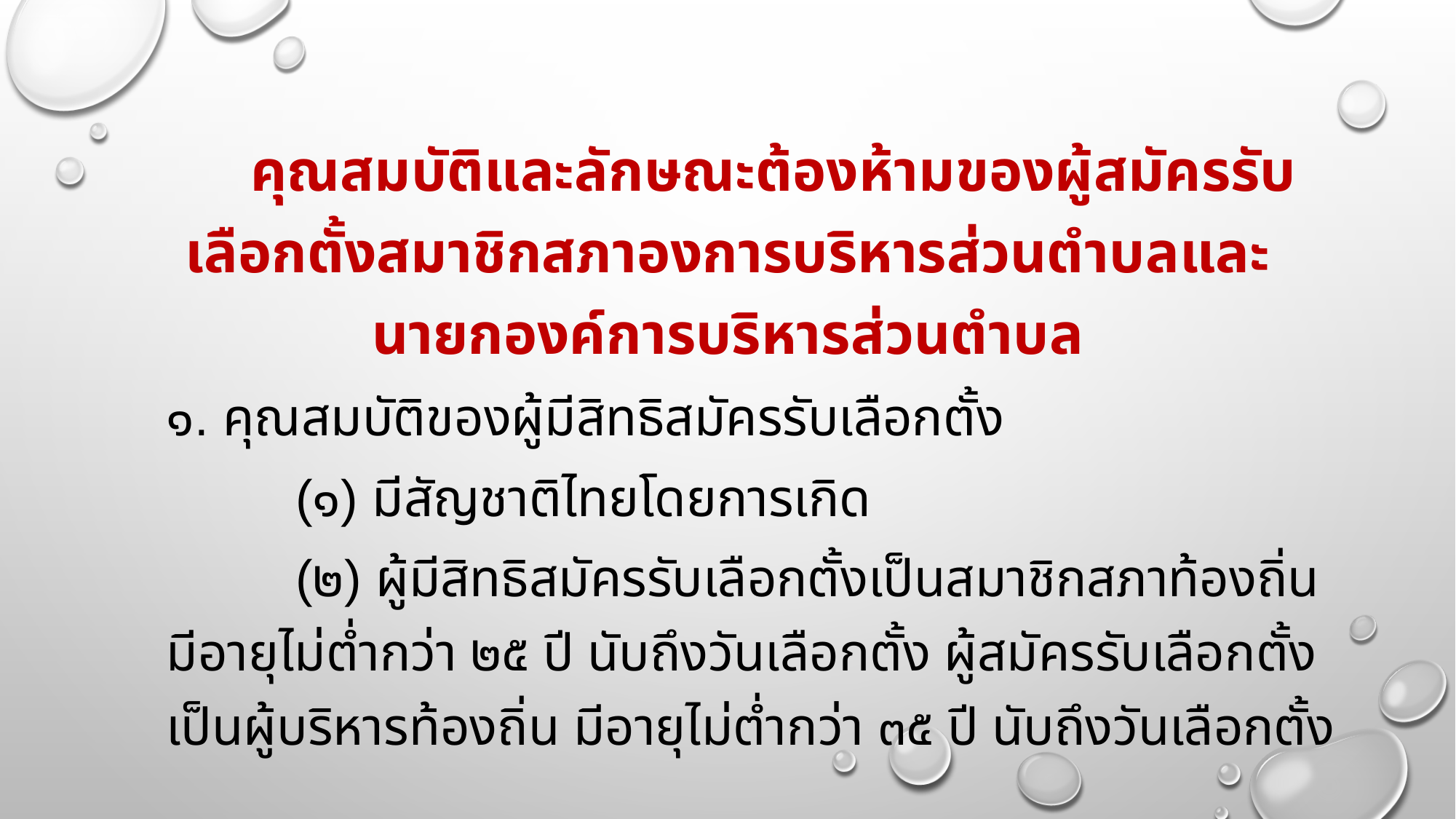

#
	คุณสมบัติและลักษณะต้องห้ามของผู้สมัครรับเลือกตั้งสมาชิกสภาองการบริหารส่วนตำบลและนายกองค์การบริหารส่วนตำบล
	๑. คุณสมบัติของผู้มีสิทธิสมัครรับเลือกตั้ง
         (๑) มีสัญชาติไทยโดยการเกิด
         (๒) ผู้มีสิทธิสมัครรับเลือกตั้งเป็นสมาชิกสภาท้องถิ่นมีอายุไม่ต่ำกว่า ๒๕ ปี นับถึงวันเลือกตั้ง ผู้สมัครรับเลือกตั้งเป็นผู้บริหารท้องถิ่น มีอายุไม่ต่ำกว่า ๓๕ ปี นับถึงวันเลือกตั้ง